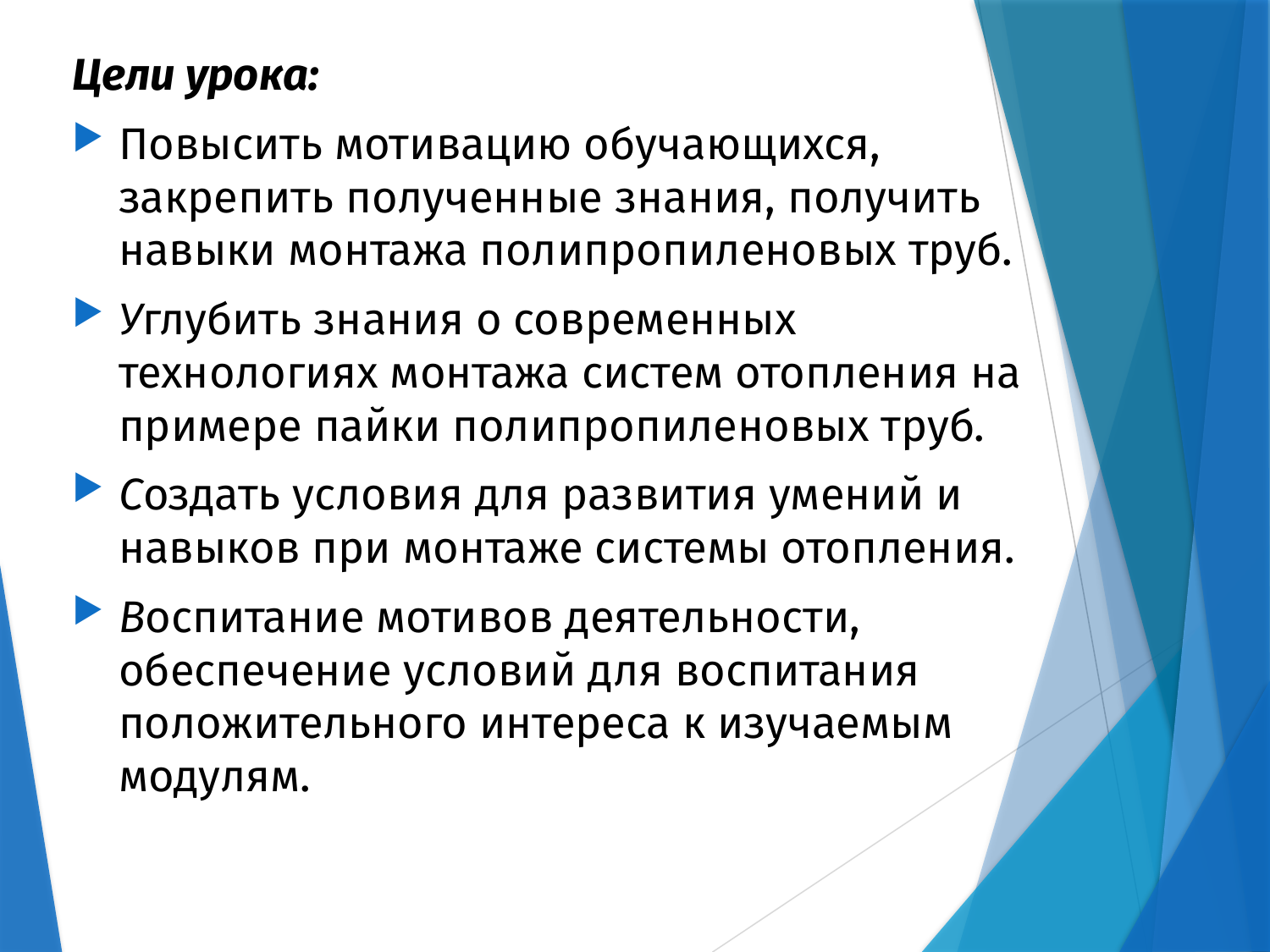

Цели урока:
Повысить мотивацию обучающихся, закрепить полученные знания, получить навыки монтажа полипропиленовых труб.
Углубить знания о современных технологиях монтажа систем отопления на примере пайки полипропиленовых труб.
Создать условия для развития умений и навыков при монтаже системы отопления.
Воспитание мотивов деятельности, обеспечение условий для воспитания положительного интереса к изучаемым модулям.